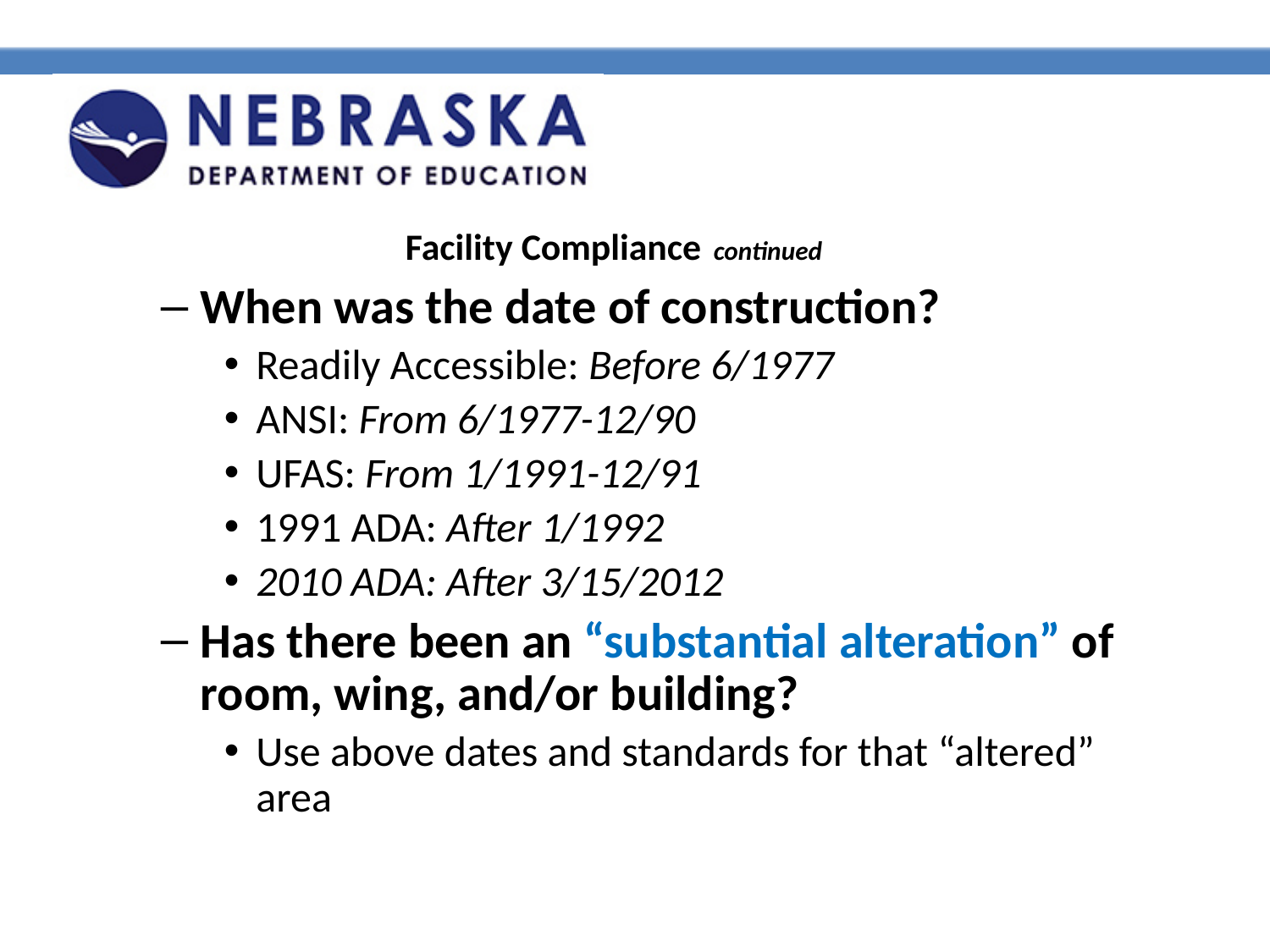

# Facility Compliance continued
When was the date of construction?
Readily Accessible: Before 6/1977
ANSI: From 6/1977-12/90
UFAS: From 1/1991-12/91
1991 ADA: After 1/1992
2010 ADA: After 3/15/2012
Has there been an “substantial alteration” of room, wing, and/or building?
Use above dates and standards for that “altered” area